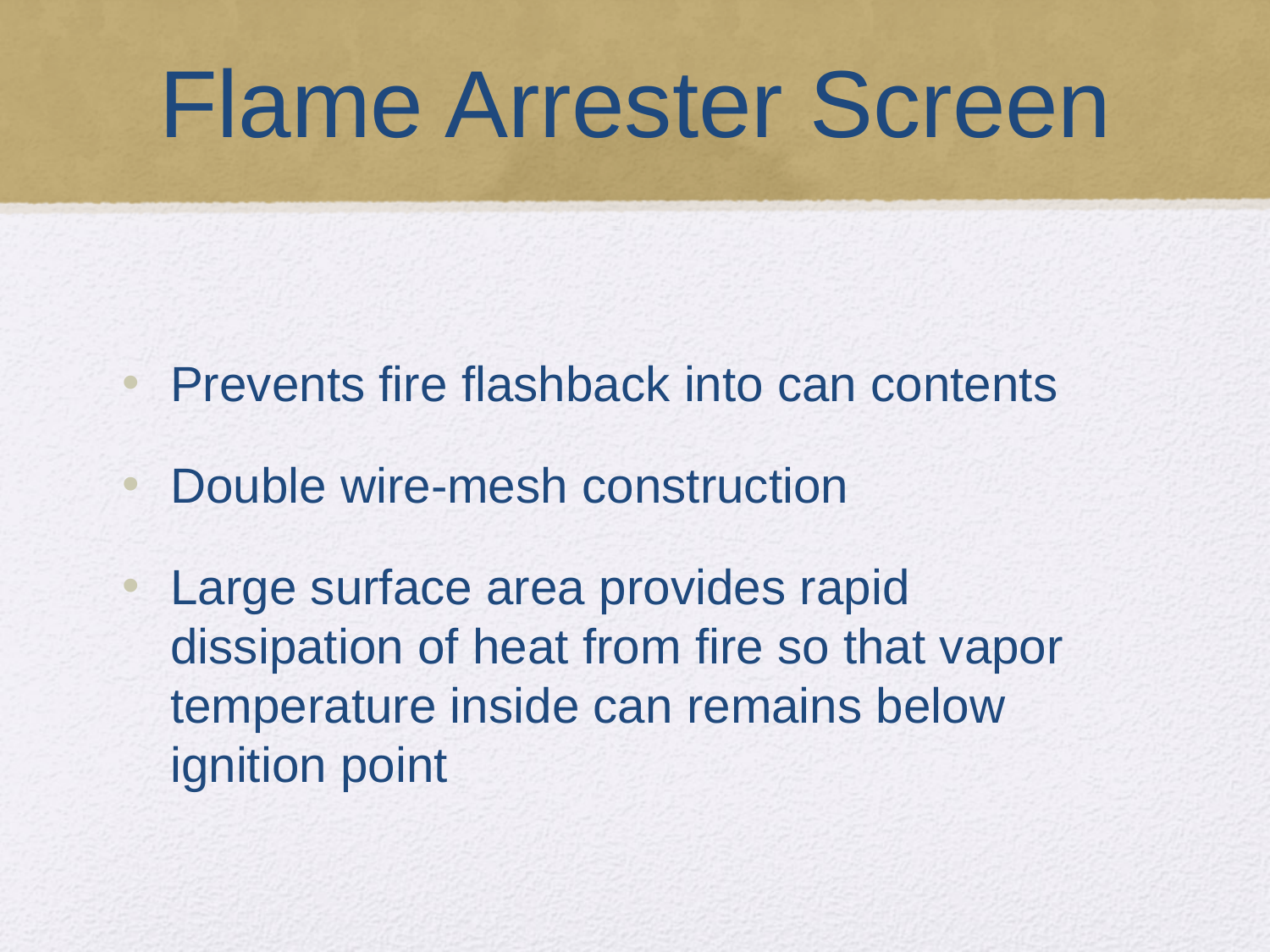

# Flame Arrester Screen

Prevents fire flashback into can contents
Double wire-mesh construction
Large surface area provides rapid dissipation of heat from fire so that vapor temperature inside can remains below ignition point